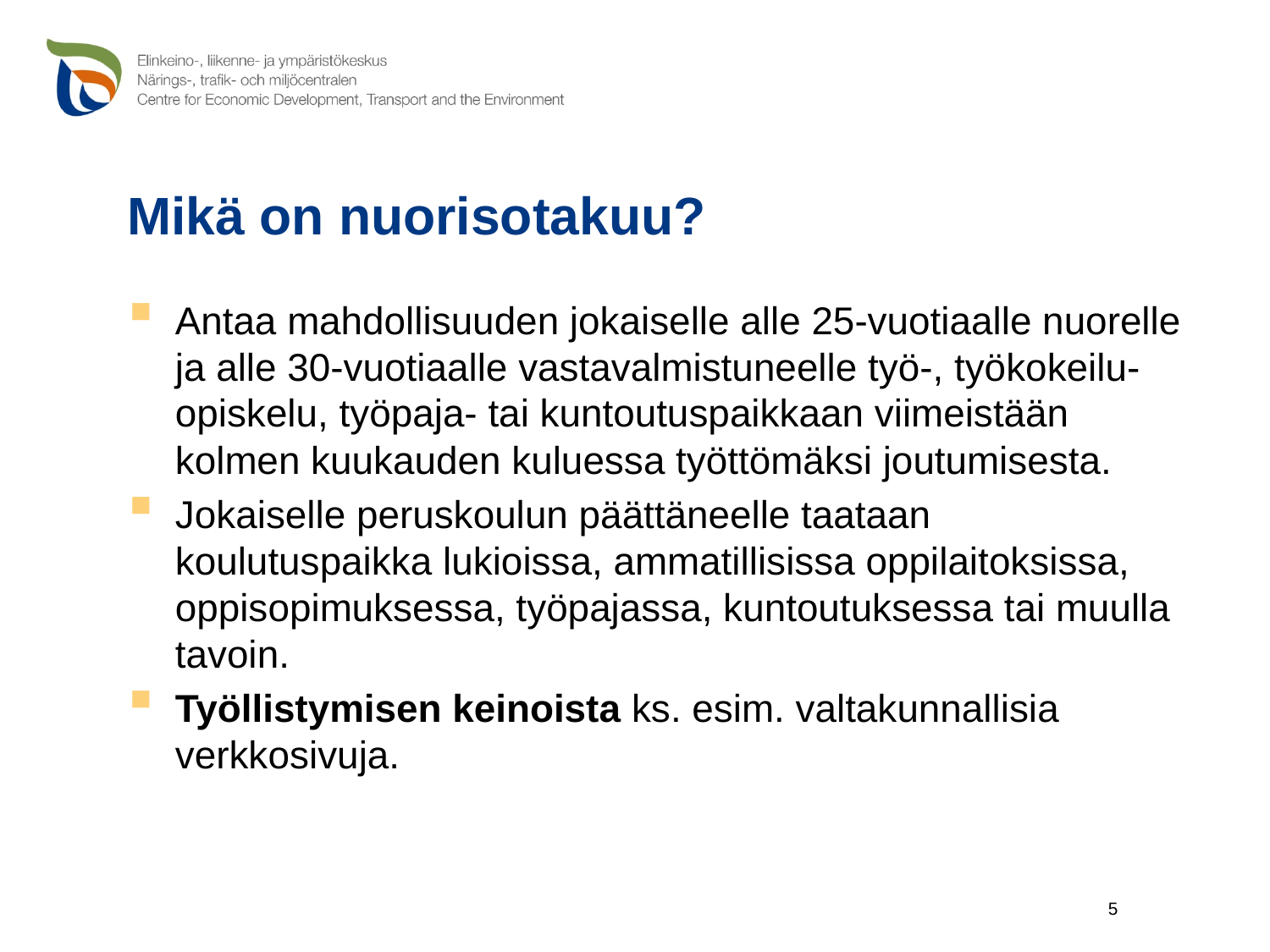

# Mikä on nuorisotakuu?
Antaa mahdollisuuden jokaiselle alle 25-vuotiaalle nuorelle ja alle 30-vuotiaalle vastavalmistuneelle työ-, työkokeilu- opiskelu, työpaja- tai kuntoutuspaikkaan viimeistään kolmen kuukauden kuluessa työttömäksi joutumisesta.
Jokaiselle peruskoulun päättäneelle taataan koulutuspaikka lukioissa, ammatillisissa oppilaitoksissa, oppisopimuksessa, työpajassa, kuntoutuksessa tai muulla tavoin.
Työllistymisen keinoista ks. esim. valtakunnallisia verkkosivuja.

5